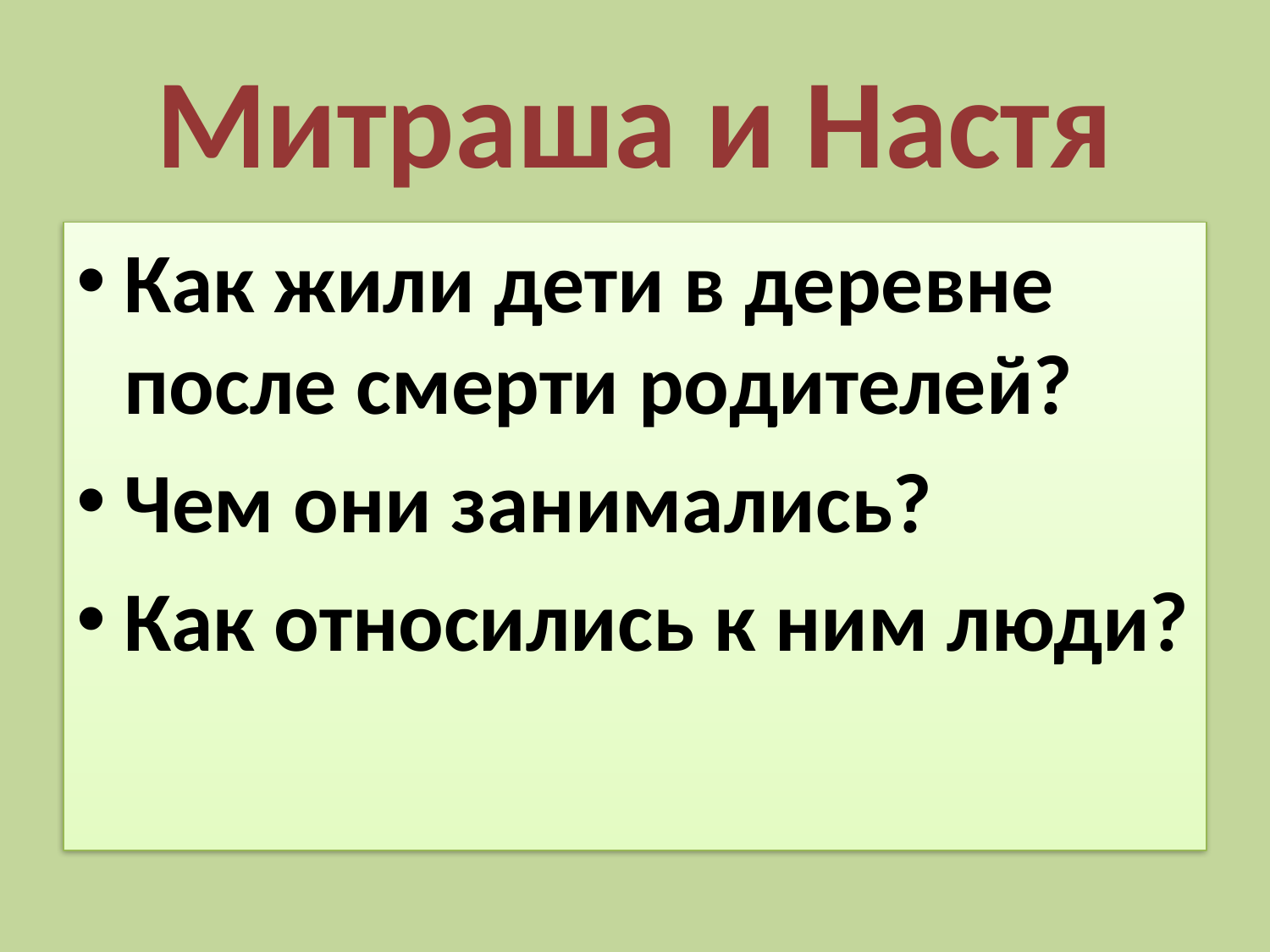

# Митраша и Настя
Как жили дети в деревне после смерти родителей?
Чем они занимались?
Как относились к ним люди?